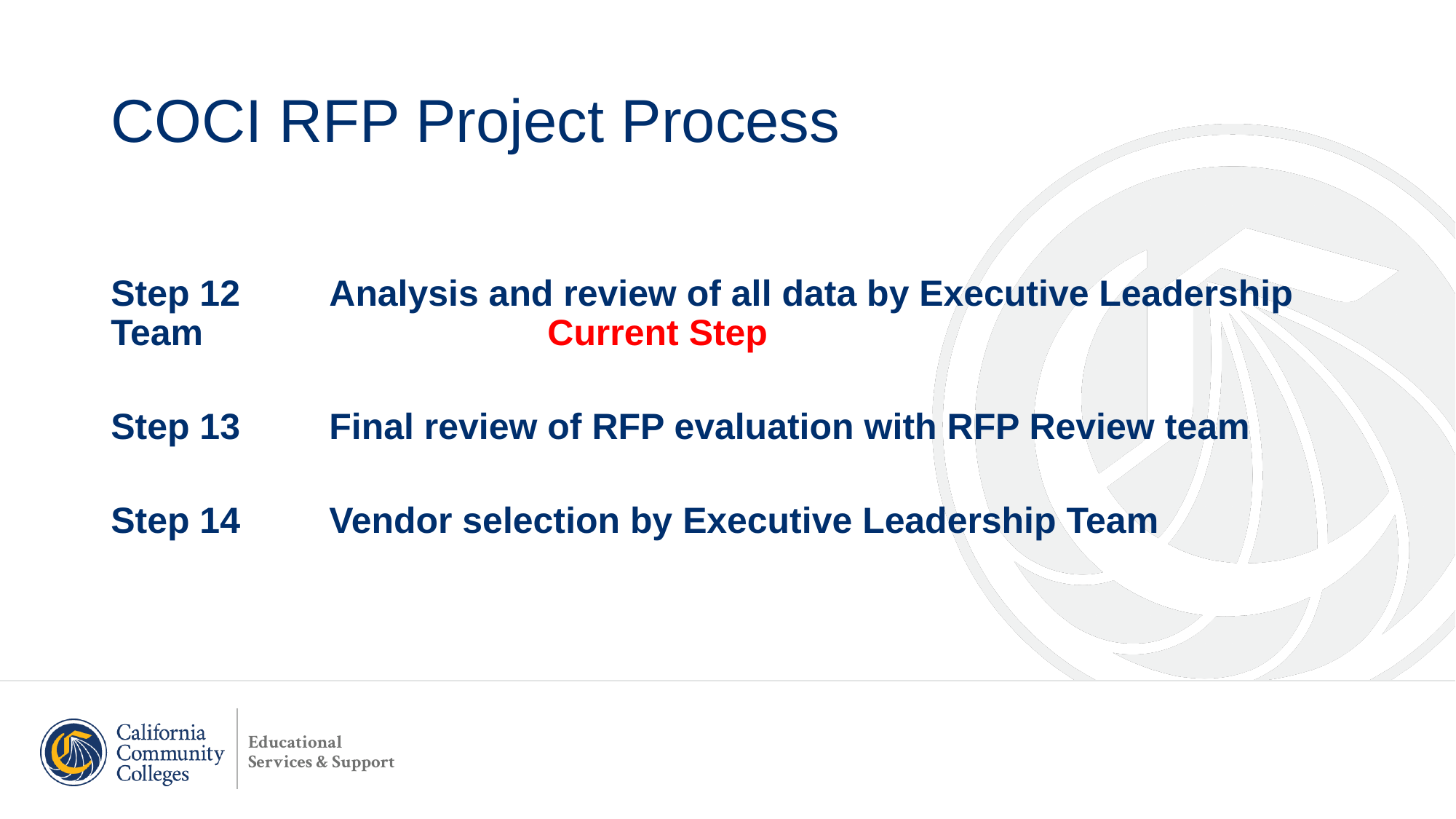

# COCI RFP Project Process

Step 12	Analysis and review of all data by Executive Leadership Team 				Current Step

Step 13	Final review of RFP evaluation with RFP Review team

Step 14	Vendor selection by Executive Leadership Team